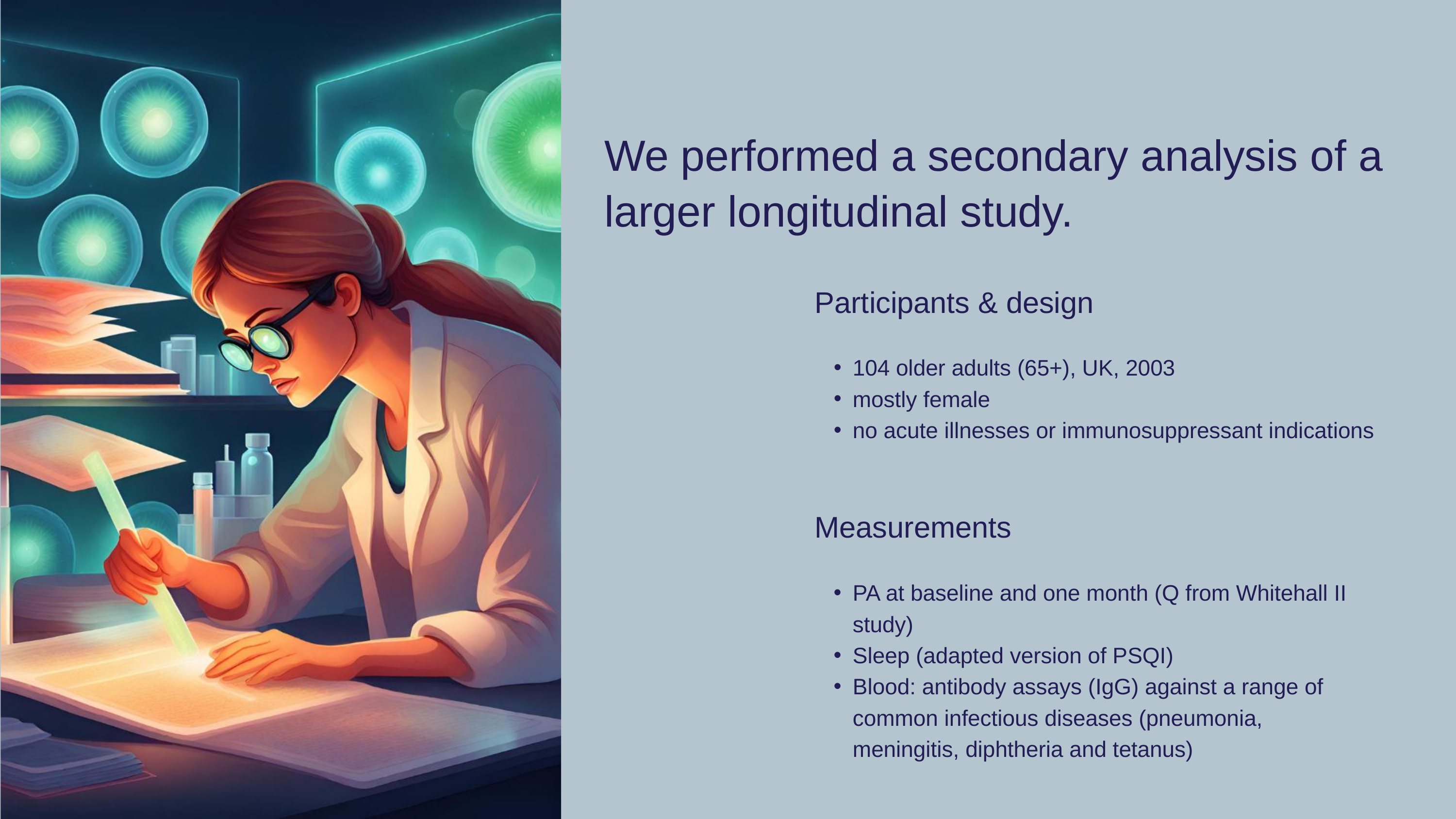

We performed a secondary analysis of a larger longitudinal study.
Participants & design
104 older adults (65+), UK, 2003
mostly female
no acute illnesses or immunosuppressant indications
Measurements
PA at baseline and one month (Q from Whitehall II study)
Sleep (adapted version of PSQI)
Blood: antibody assays (IgG) against a range of common infectious diseases (pneumonia,  meningitis, diphtheria and tetanus)